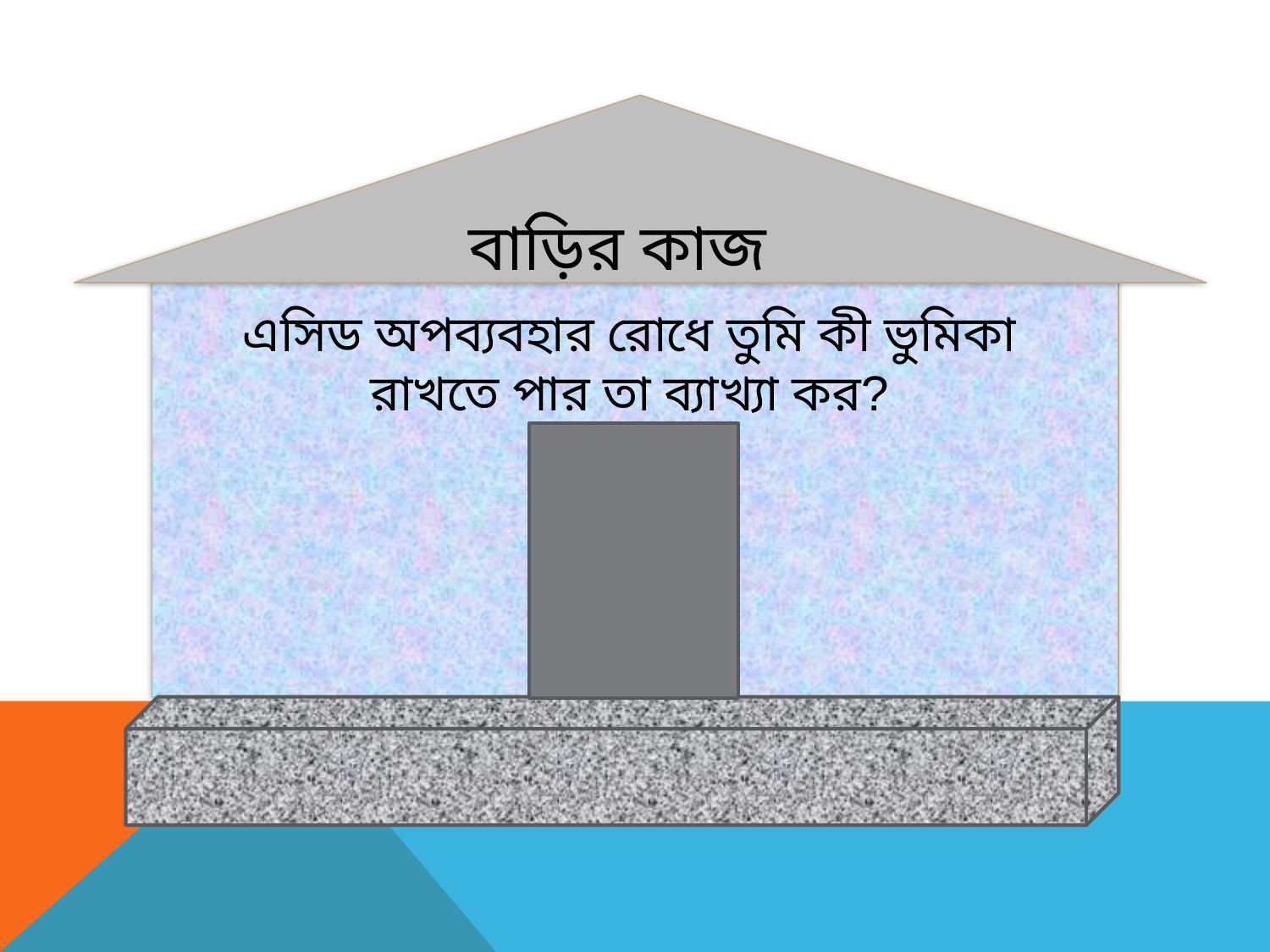

বাড়ির কাজ

এসিড অপব্যবহার রোধে তুমি কী ভুমিকা রাখতে পার তা ব্যাখ্যা কর?